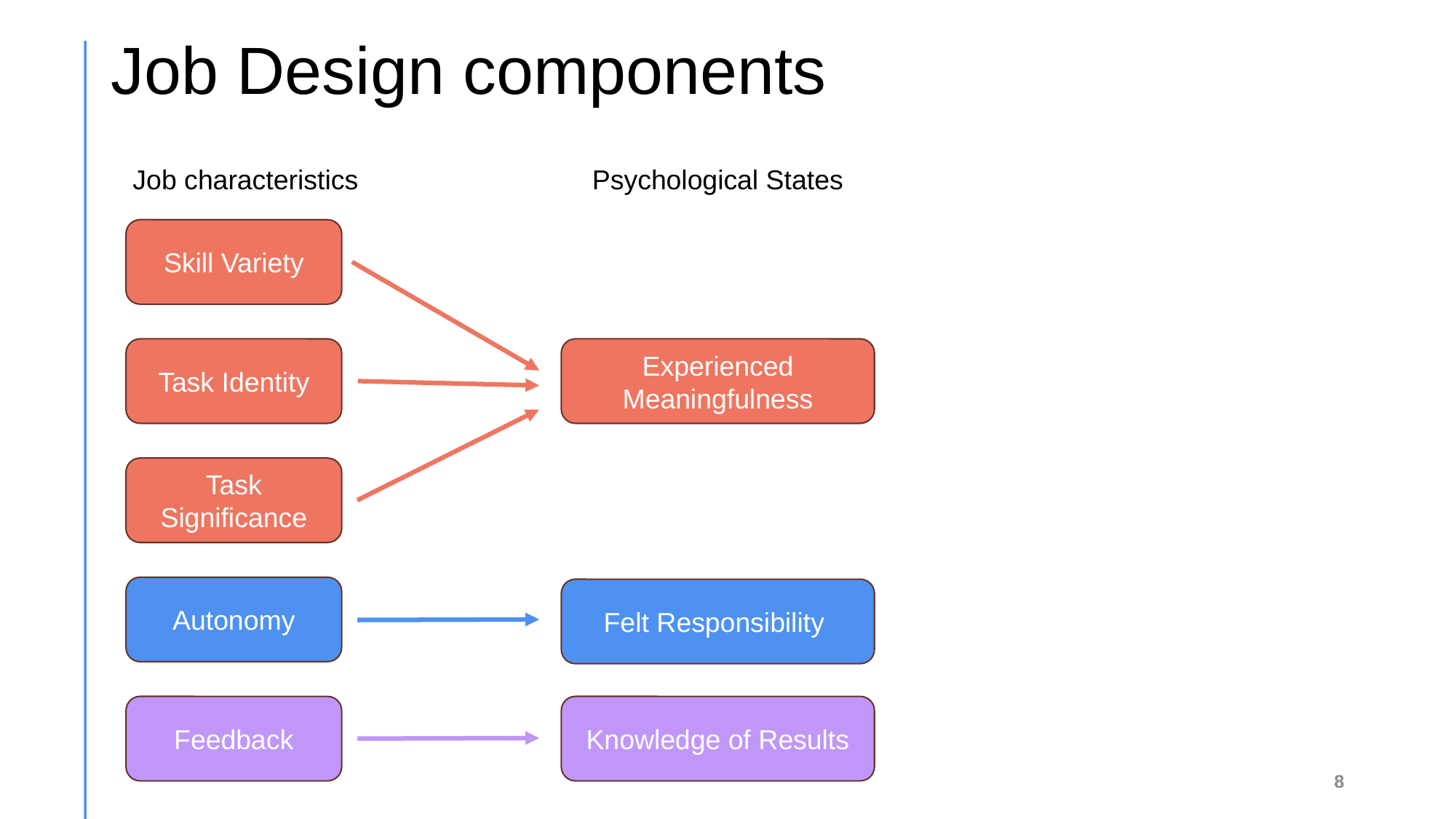

# Job Design components
Job characteristics
Psychological States
Skill Variety
Task Identity
Experienced Meaningfulness
Task Significance
Autonomy
Felt Responsibility
Feedback
Knowledge of Results
8